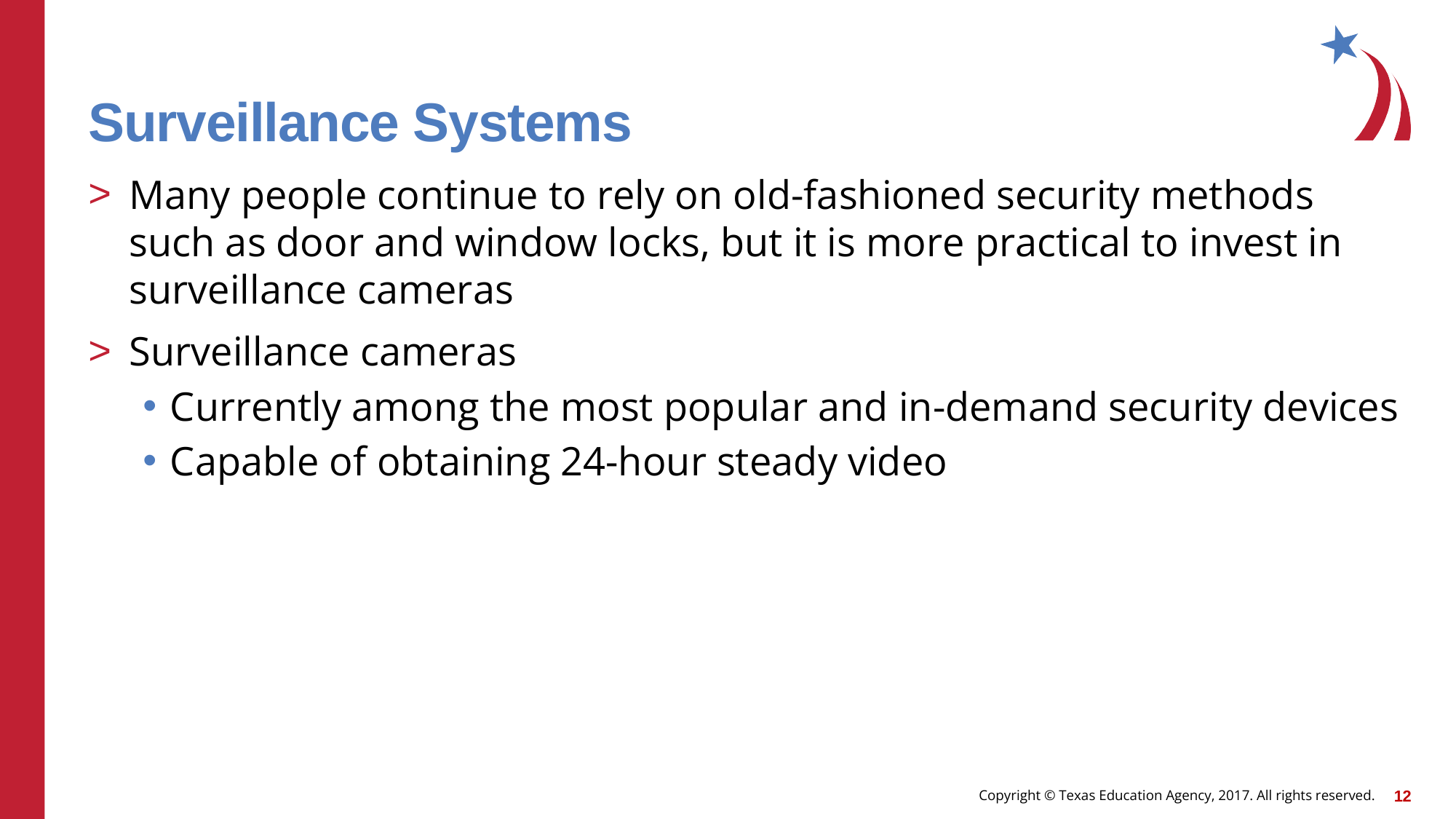

# Surveillance Systems
Many people continue to rely on old-fashioned security methods such as door and window locks, but it is more practical to invest in surveillance cameras
Surveillance cameras
Currently among the most popular and in-demand security devices
Capable of obtaining 24-hour steady video